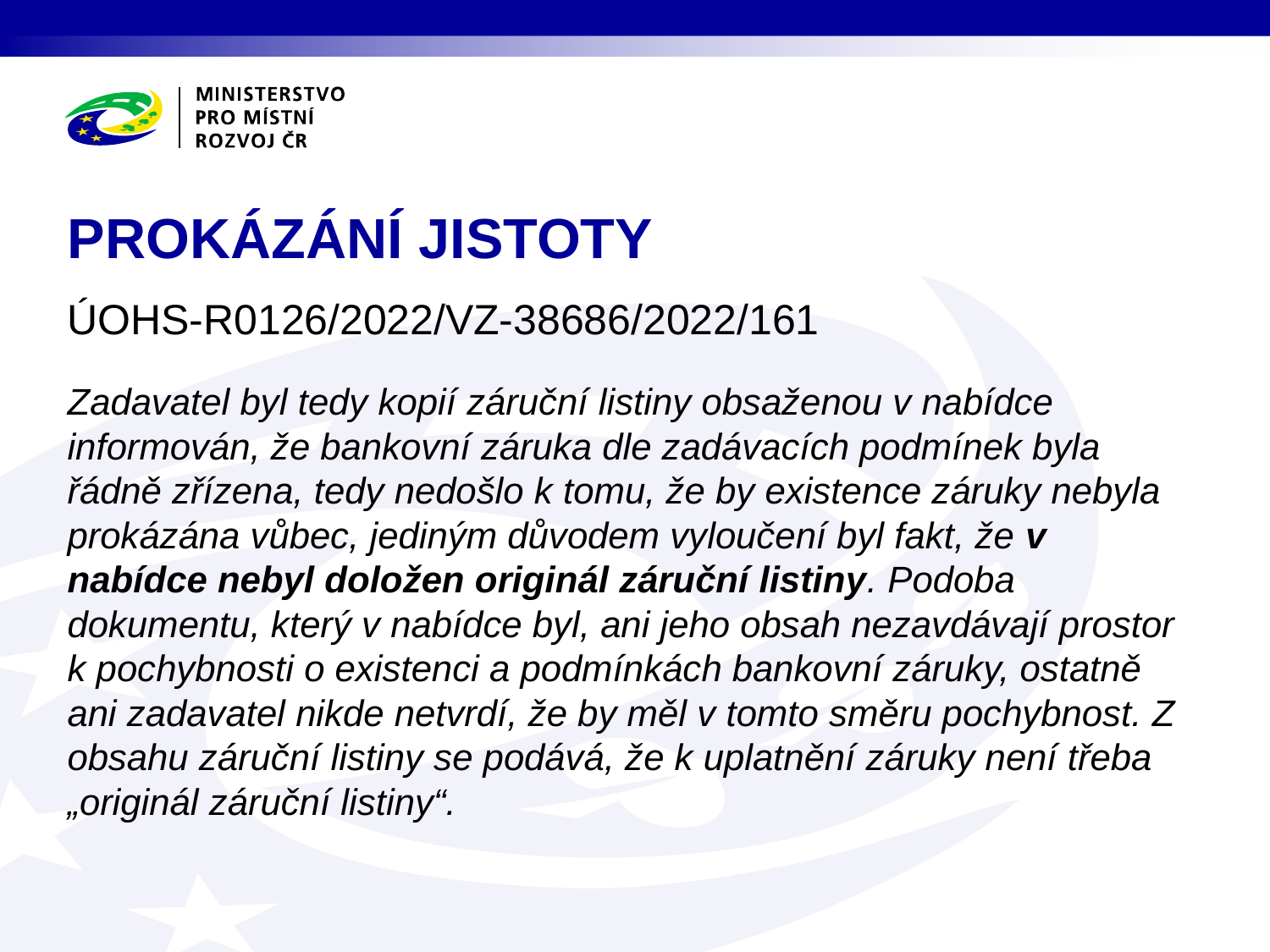

# PROKÁZÁNÍ JISTOTY
ÚOHS-R0126/2022/VZ-38686/2022/161
Zadavatel byl tedy kopií záruční listiny obsaženou v nabídce informován, že bankovní záruka dle zadávacích podmínek byla řádně zřízena, tedy nedošlo k tomu, že by existence záruky nebyla prokázána vůbec, jediným důvodem vyloučení byl fakt, že v nabídce nebyl doložen originál záruční listiny. Podoba dokumentu, který v nabídce byl, ani jeho obsah nezavdávají prostor k pochybnosti o existenci a podmínkách bankovní záruky, ostatně ani zadavatel nikde netvrdí, že by měl v tomto směru pochybnost. Z obsahu záruční listiny se podává, že k uplatnění záruky není třeba „originál záruční listiny“.